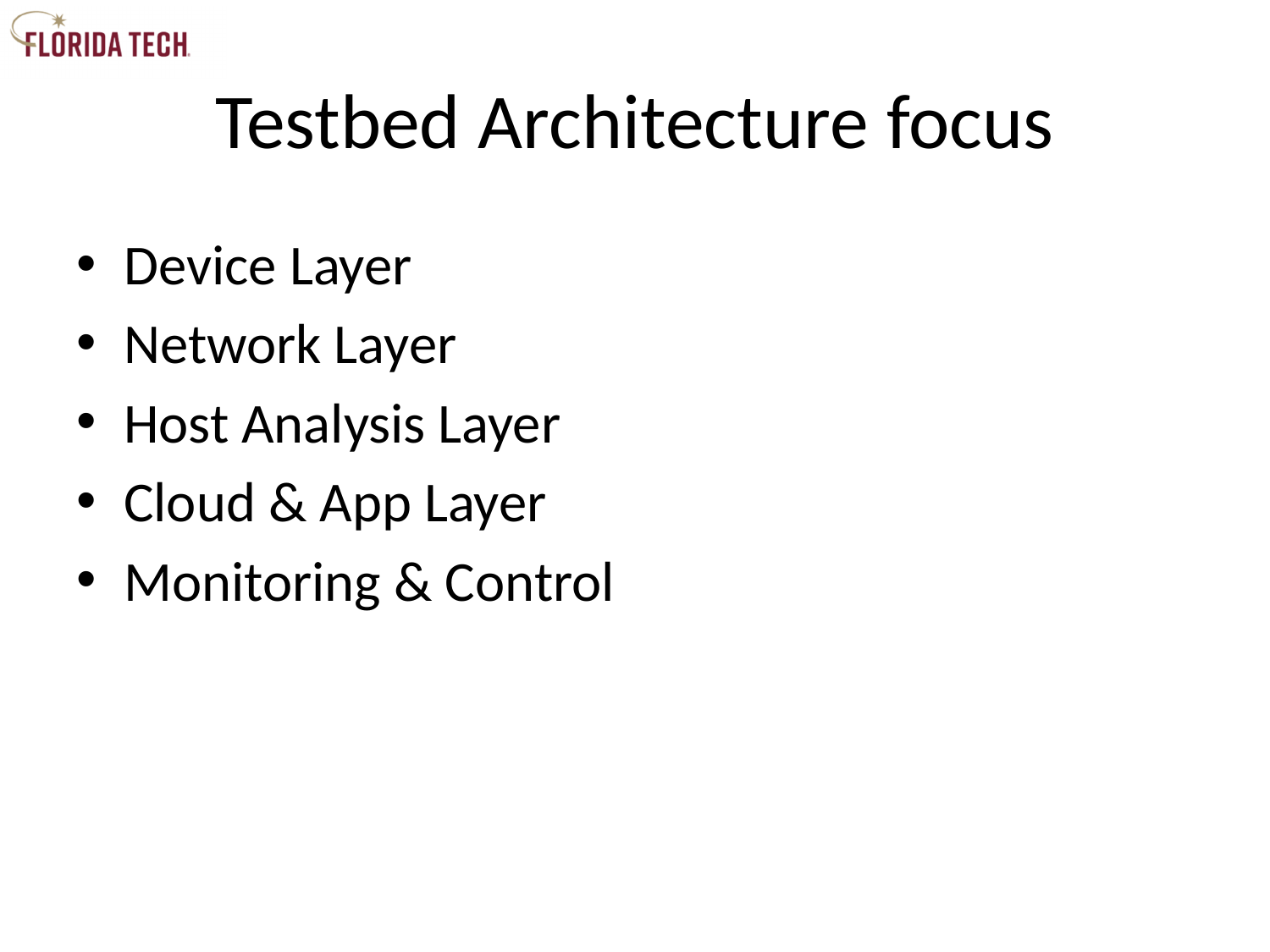

# Testbed Architecture focus
Device Layer
Network Layer
Host Analysis Layer
Cloud & App Layer
Monitoring & Control